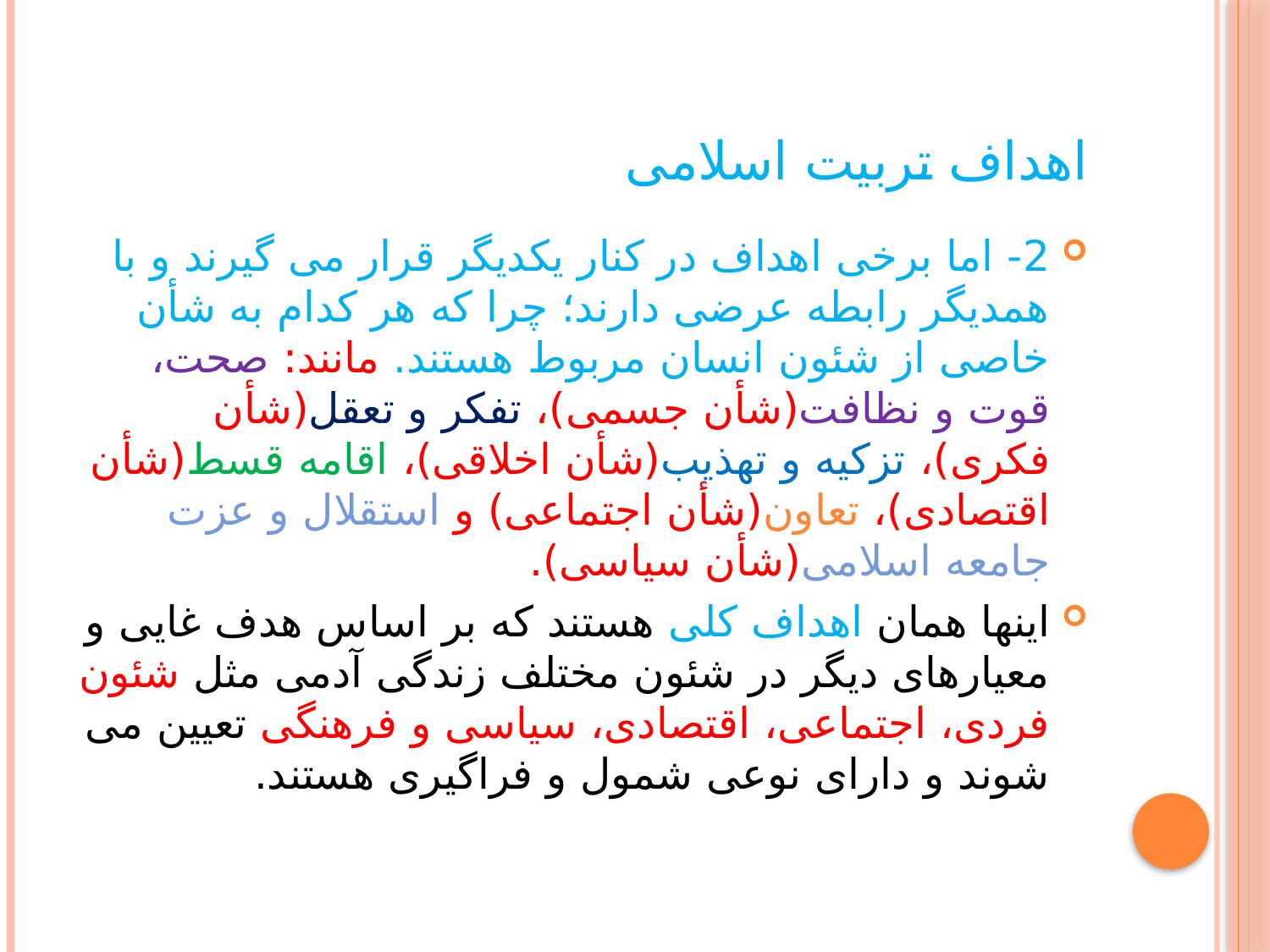

# اهداف تربیت اسلامی
2- اما برخی اهداف در کنار یکدیگر قرار می گیرند و با همدیگر رابطه عرضی دارند؛ چرا که هر کدام به شأن خاصی از شئون انسان مربوط هستند. مانند: صحت، قوت و نظافت(شأن جسمی)، تفکر و تعقل(شأن فکری)، تزکیه و تهذیب(شأن اخلاقی)، اقامه قسط(شأن اقتصادی)، تعاون(شأن اجتماعی) و استقلال و عزت جامعه اسلامی(شأن سیاسی).
اینها همان اهداف کلی هستند که بر اساس هدف غایی و معیارهای دیگر در شئون مختلف زندگی آدمی مثل شئون فردی، اجتماعی، اقتصادی، سیاسی و فرهنگی تعیین می شوند و دارای نوعی شمول و فراگیری هستند.